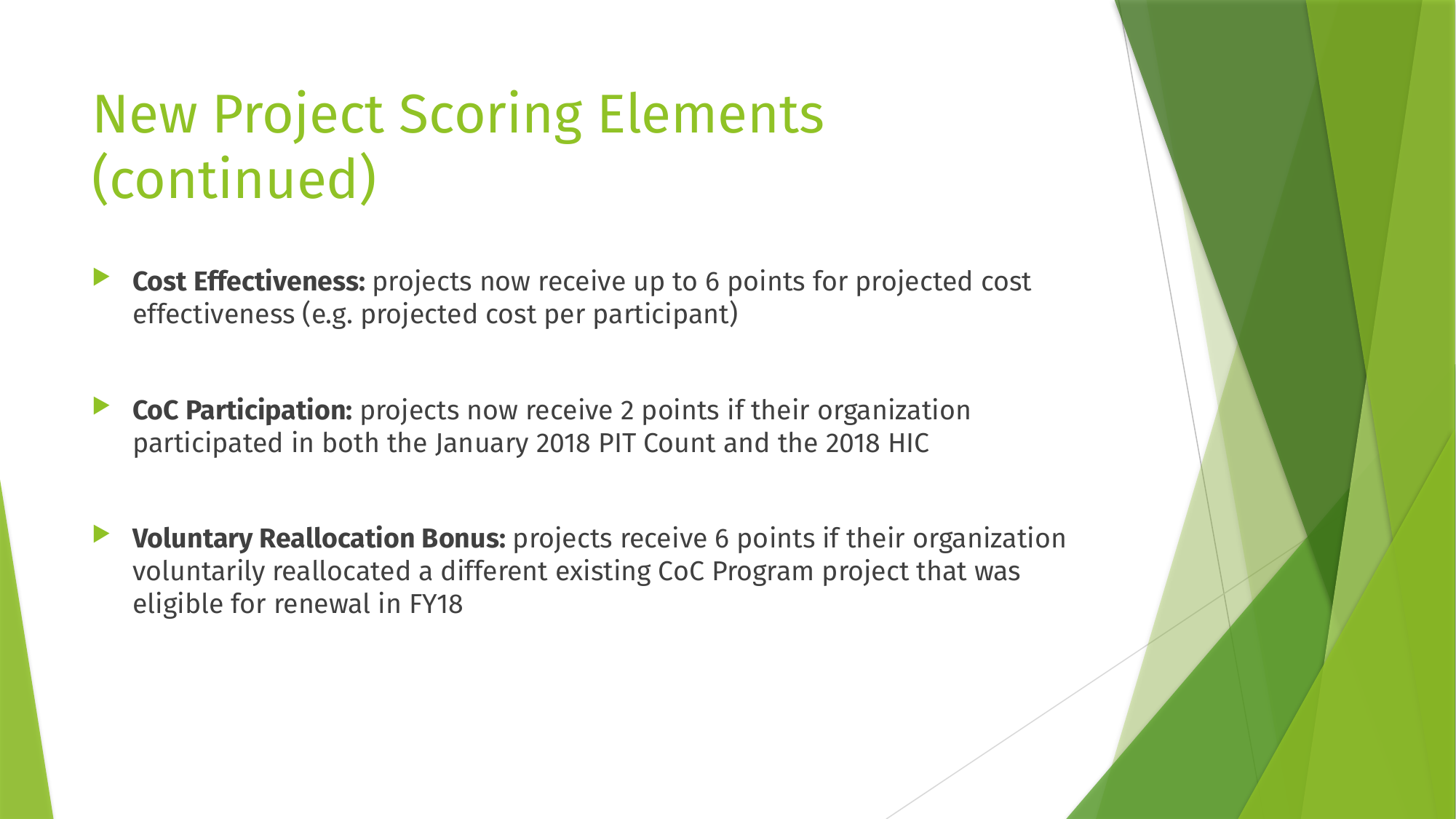

# New Project Scoring Elements (continued)
Cost Effectiveness: projects now receive up to 6 points for projected cost effectiveness (e.g. projected cost per participant)

CoC Participation: projects now receive 2 points if their organization participated in both the January 2018 PIT Count and the 2018 HIC

Voluntary Reallocation Bonus: projects receive 6 points if their organization voluntarily reallocated a different existing CoC Program project that was eligible for renewal in FY18